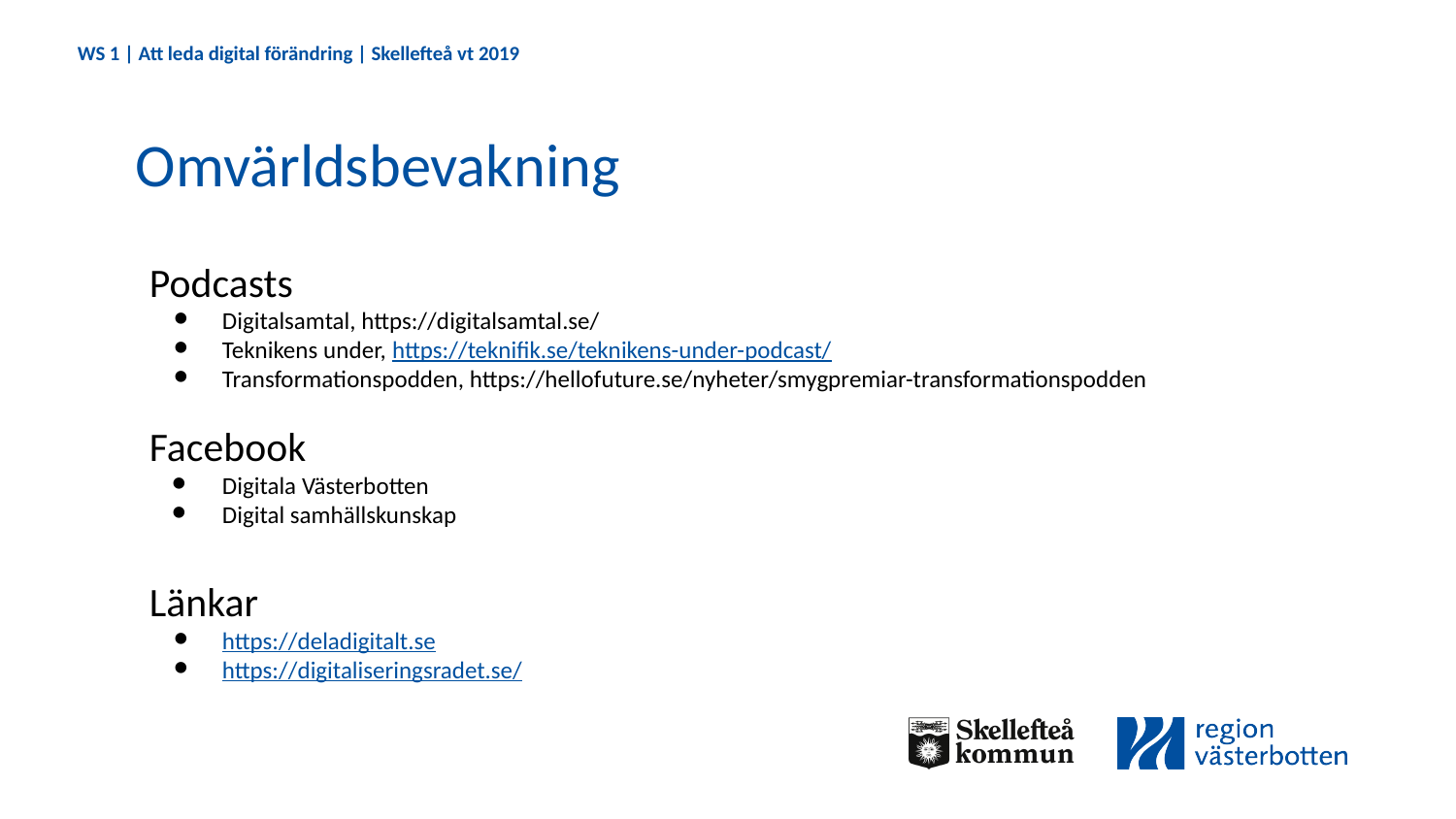

Omvärldsbevakning
Podcasts
Digitalsamtal, https://digitalsamtal.se/
Teknikens under, https://teknifik.se/teknikens-under-podcast/
Transformationspodden, https://hellofuture.se/nyheter/smygpremiar-transformationspodden

Facebook
Digitala Västerbotten
Digital samhällskunskap

Länkar
https://deladigitalt.se
https://digitaliseringsradet.se/